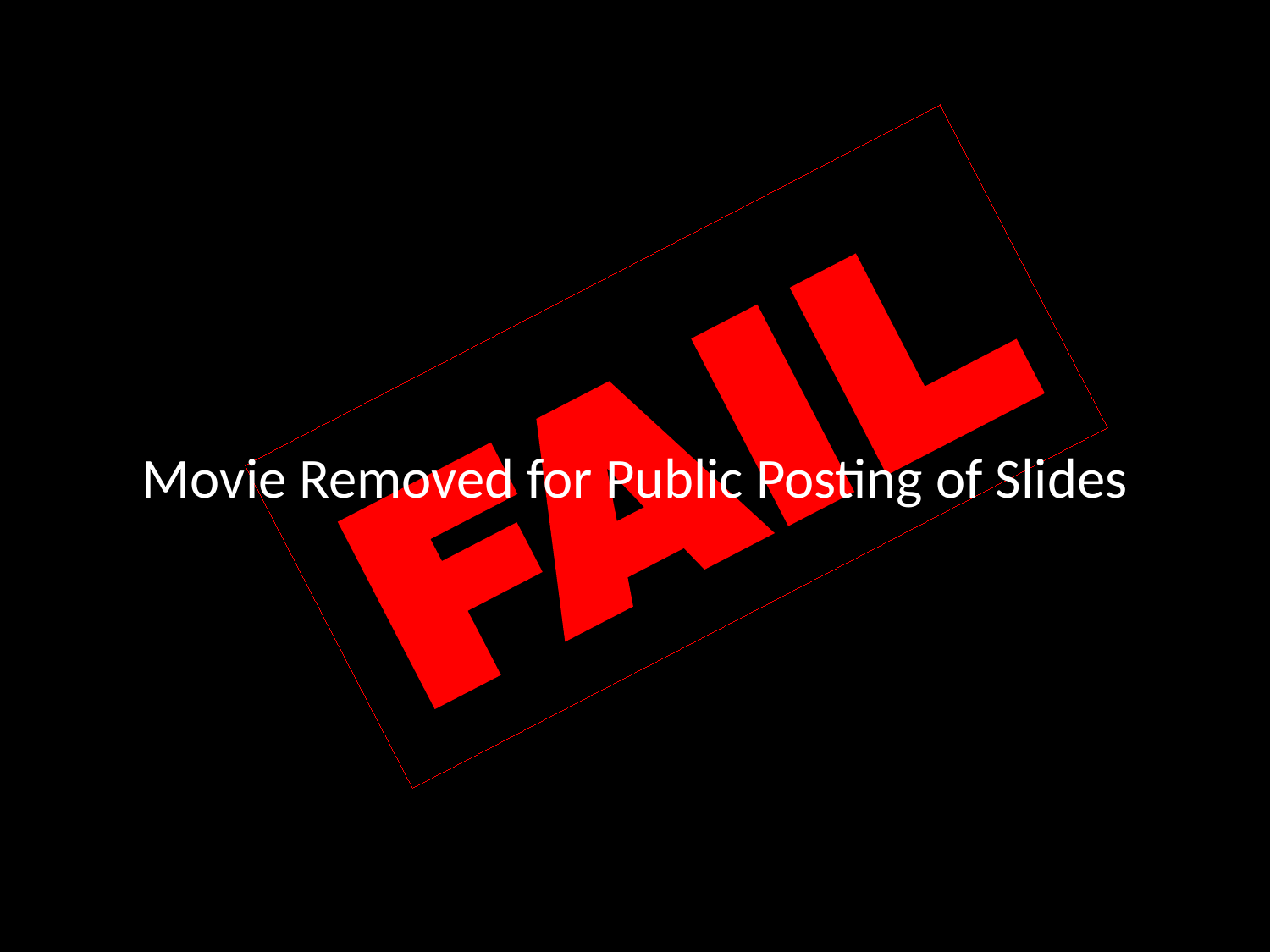

FAIL
Movie Removed for Public Posting of Slides